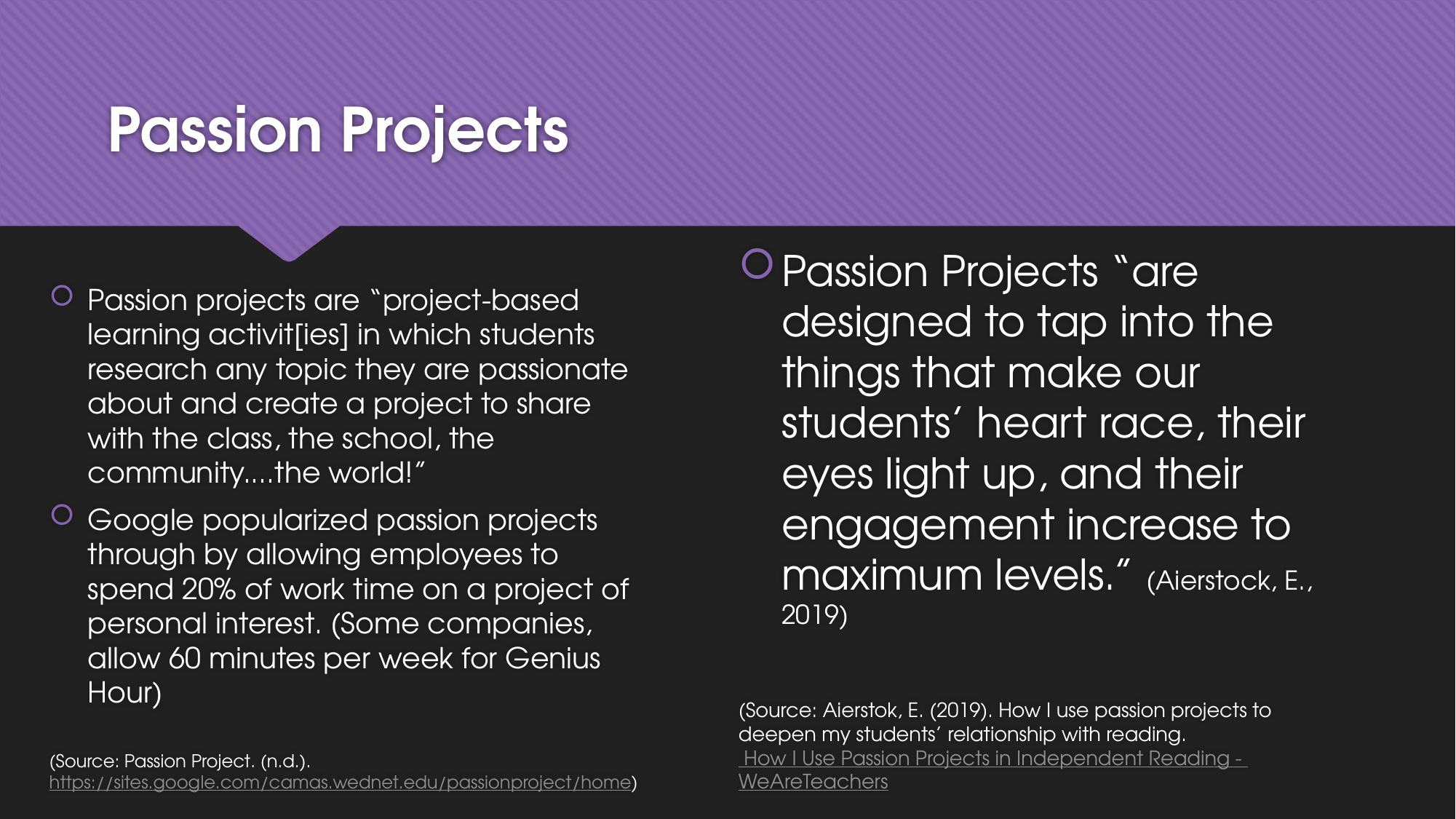

# Passion Projects
Passion Projects “are designed to tap into the things that make our students’ heart race, their eyes light up, and their engagement increase to maximum levels.” (Aierstock, E., 2019)

(Source: Aierstok, E. (2019). How I use passion projects to deepen my students’ relationship with reading. How I Use Passion Projects in Independent Reading - WeAreTeachers
Passion projects are “project-based learning activit[ies] in which students research any topic they are passionate about and create a project to share with the class, the school, the community....the world!”
Google popularized passion projects through by allowing employees to spend 20% of work time on a project of personal interest. (Some companies, allow 60 minutes per week for Genius Hour)

(Source: Passion Project. (n.d.). https://sites.google.com/camas.wednet.edu/passionproject/home)